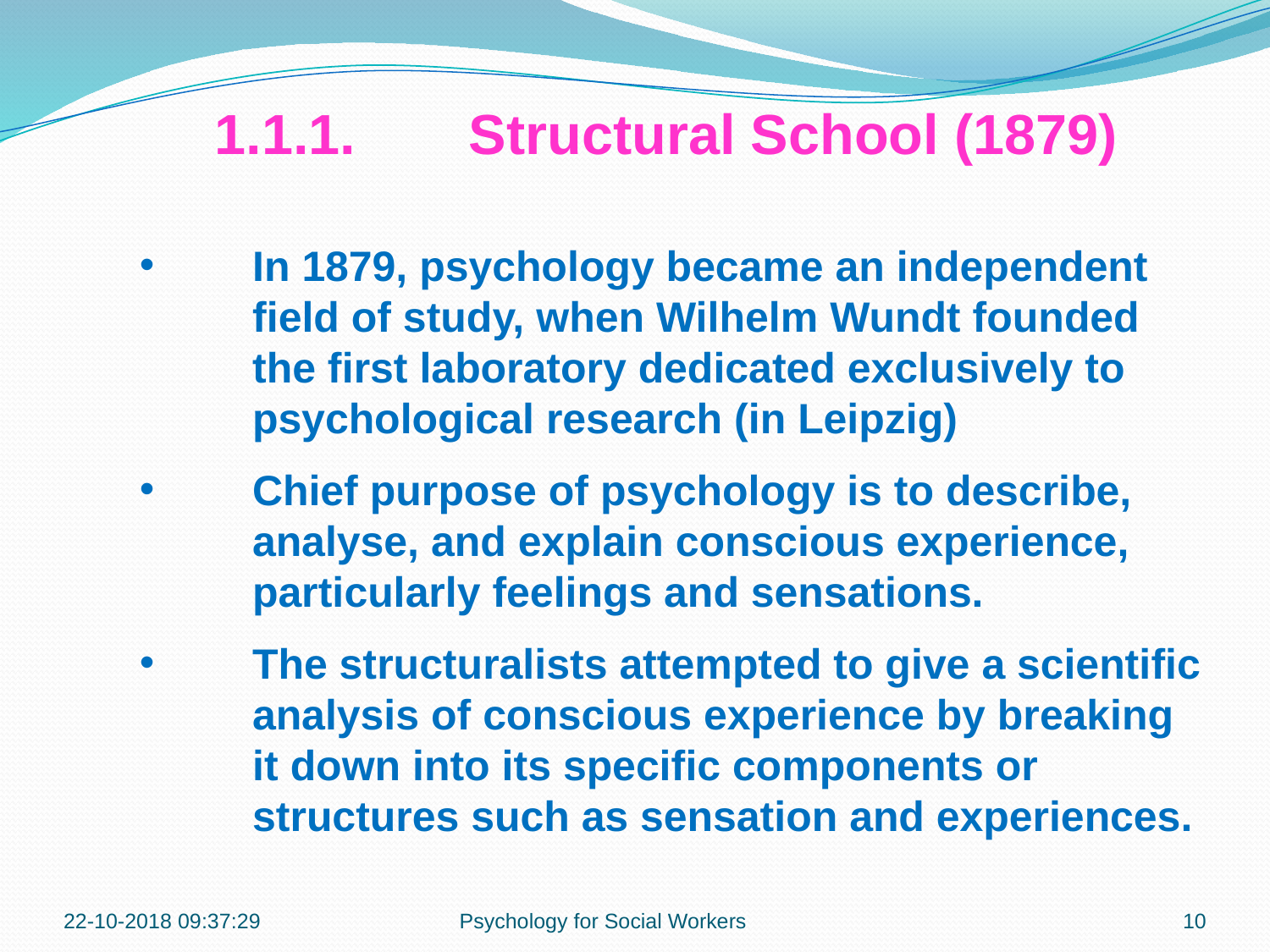

1.1.1.	Structural School (1879)
In 1879, psychology became an independent field of study, when Wilhelm Wundt founded the first laboratory dedicated exclusively to psychological research (in Leipzig)
Chief purpose of psychology is to describe, analyse, and explain conscious experience, particularly feelings and sensations.
The structuralists attempted to give a scientific analysis of conscious experience by breaking it down into its specific components or structures such as sensation and experiences.
22-10-2018 09:37:29
Psychology for Social Workers
10